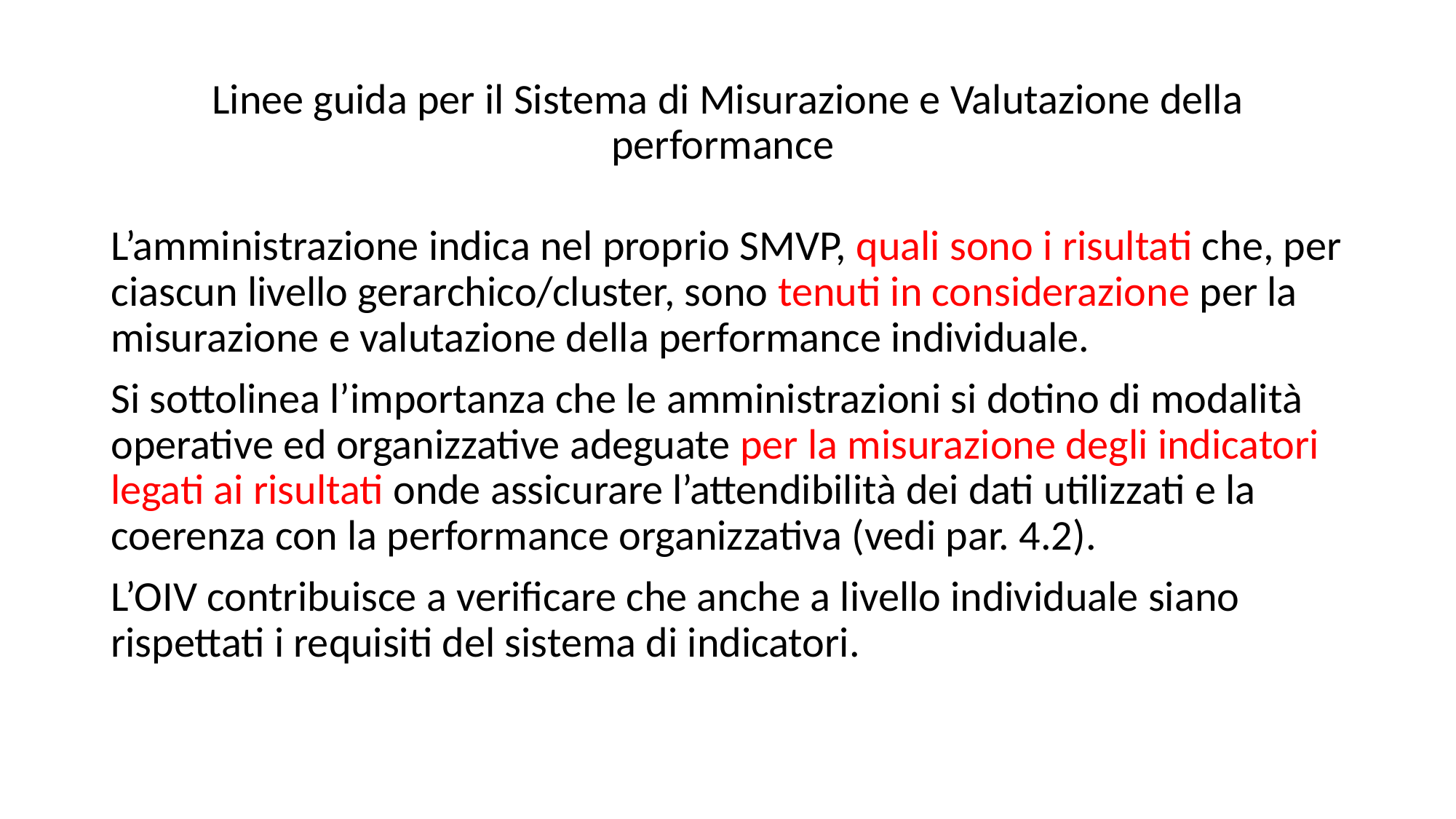

# Linee guida per il Sistema di Misurazione e Valutazione della performance
L’amministrazione indica nel proprio SMVP, quali sono i risultati che, per ciascun livello gerarchico/cluster, sono tenuti in considerazione per la misurazione e valutazione della performance individuale.
Si sottolinea l’importanza che le amministrazioni si dotino di modalità operative ed organizzative adeguate per la misurazione degli indicatori legati ai risultati onde assicurare l’attendibilità dei dati utilizzati e la coerenza con la performance organizzativa (vedi par. 4.2).
L’OIV contribuisce a verificare che anche a livello individuale siano rispettati i requisiti del sistema di indicatori.